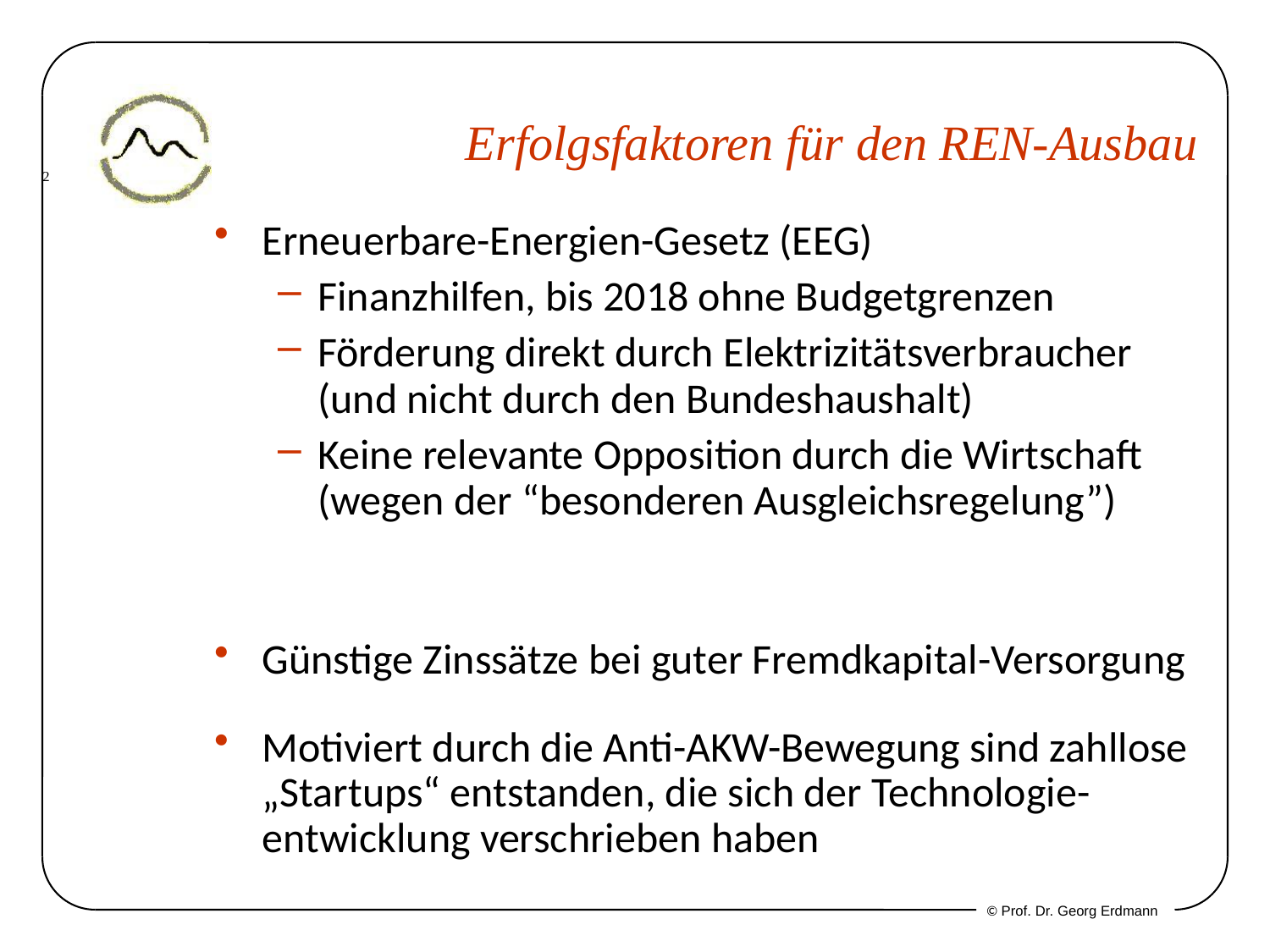

# Erfolgsfaktoren für den REN-Ausbau
Erneuerbare-Energien-Gesetz (EEG)
Finanzhilfen, bis 2018 ohne Budgetgrenzen
Förderung direkt durch Elektrizitätsverbraucher (und nicht durch den Bundeshaushalt)
Keine relevante Opposition durch die Wirtschaft (wegen der “besonderen Ausgleichsregelung”)

Günstige Zinssätze bei guter Fremdkapital-Versorgung
Motiviert durch die Anti-AKW-Bewegung sind zahllose „Startups“ entstanden, die sich der Technologie-entwicklung verschrieben haben